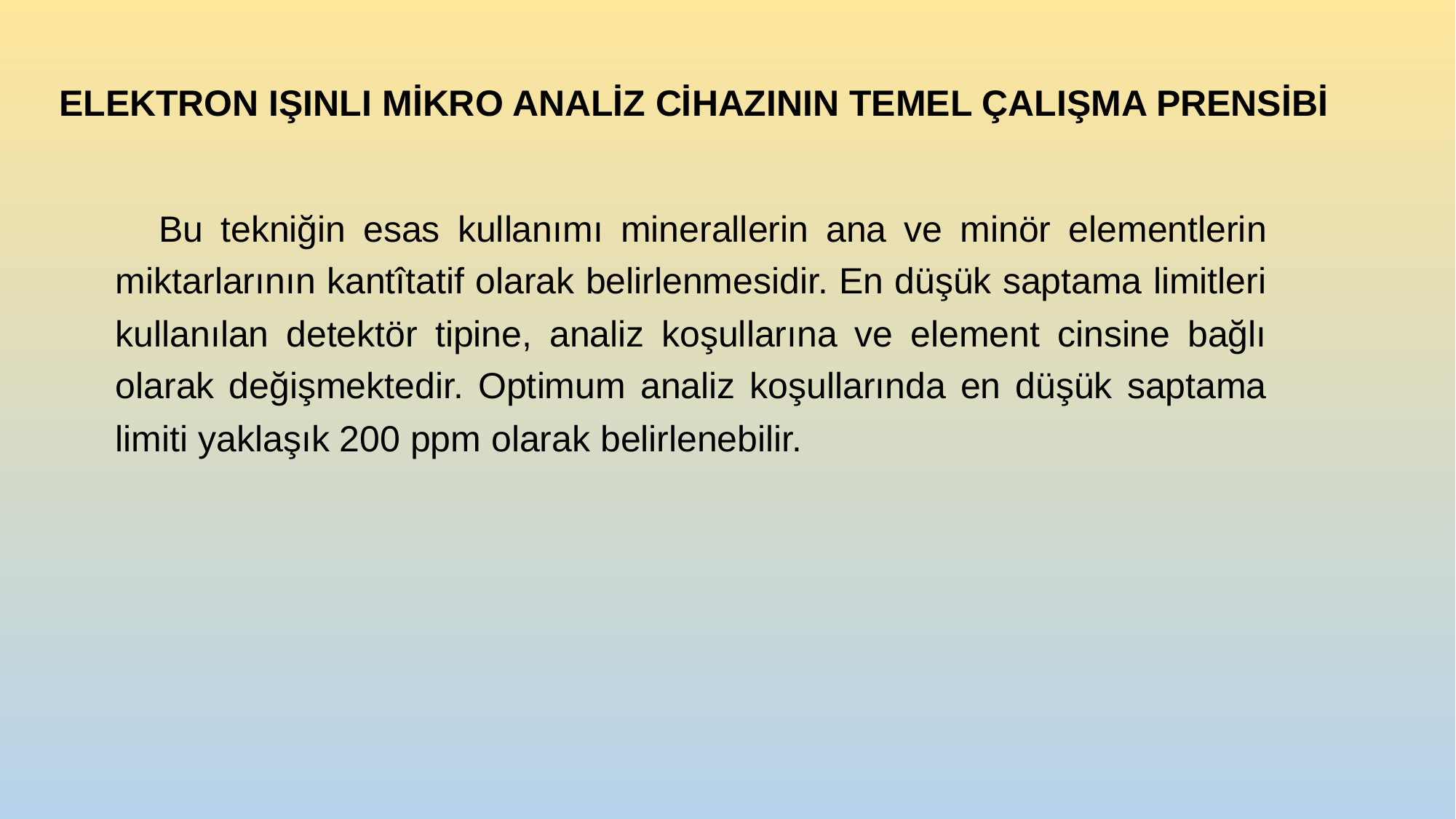

# ELEKTRON IŞINLI MİKRO ANALİZ CİHAZININ TEMEL ÇALIŞMA PRENSİBİ
    Bu tekniğin esas kullanımı minerallerin ana ve minör elementlerin miktarlarının kantîtatif olarak belirlenmesidir. En düşük saptama limitleri kullanılan detektör tipine, analiz koşullarına ve element cinsine bağlı olarak değişmektedir. Optimum analiz koşullarında en düşük saptama limiti yaklaşık 200 ppm olarak belirlenebilir.